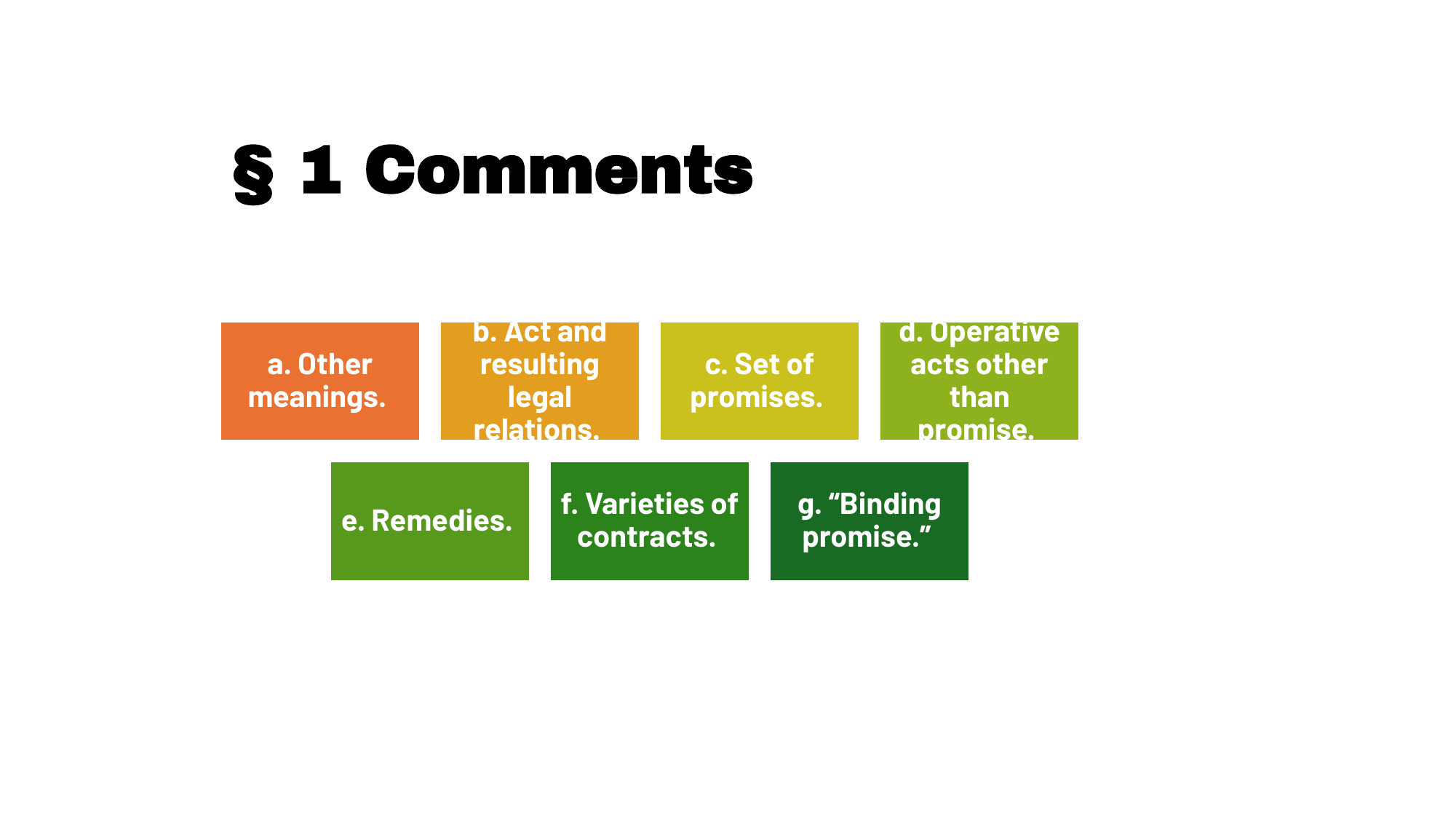

# § 1 Comments
a. Other meanings.
b. Act and resulting legal relations.
c. Set of promises.
d. Operative acts other than promise.
e. Remedies.
f. Varieties of contracts.
g. “Binding promise.”